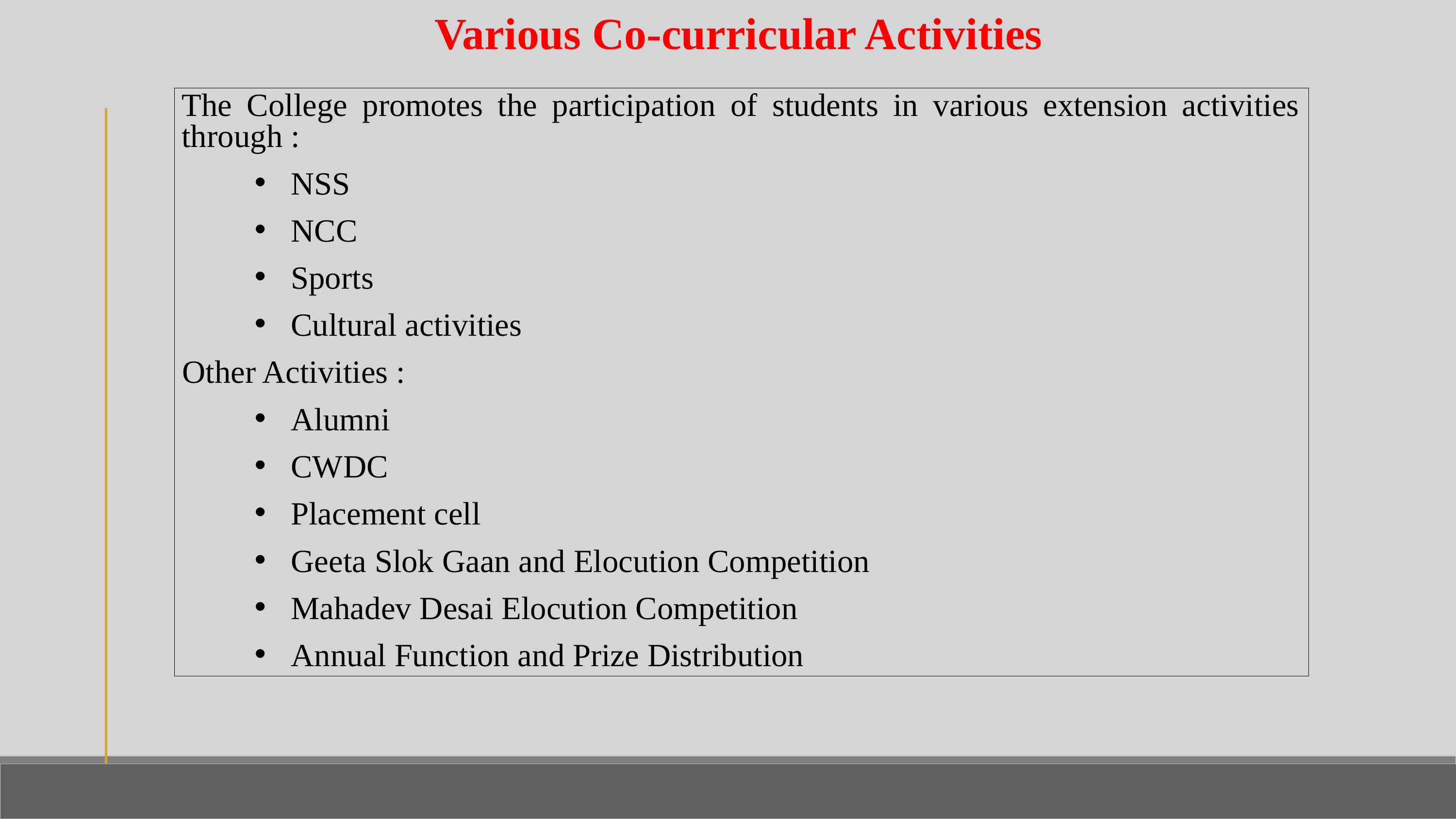

Various Co-curricular Activities
The College promotes the participation of students in various extension activities through :
NSS
NCC
Sports
Cultural activities
Other Activities :
Alumni
CWDC
Placement cell
Geeta Slok Gaan and Elocution Competition
Mahadev Desai Elocution Competition
Annual Function and Prize Distribution